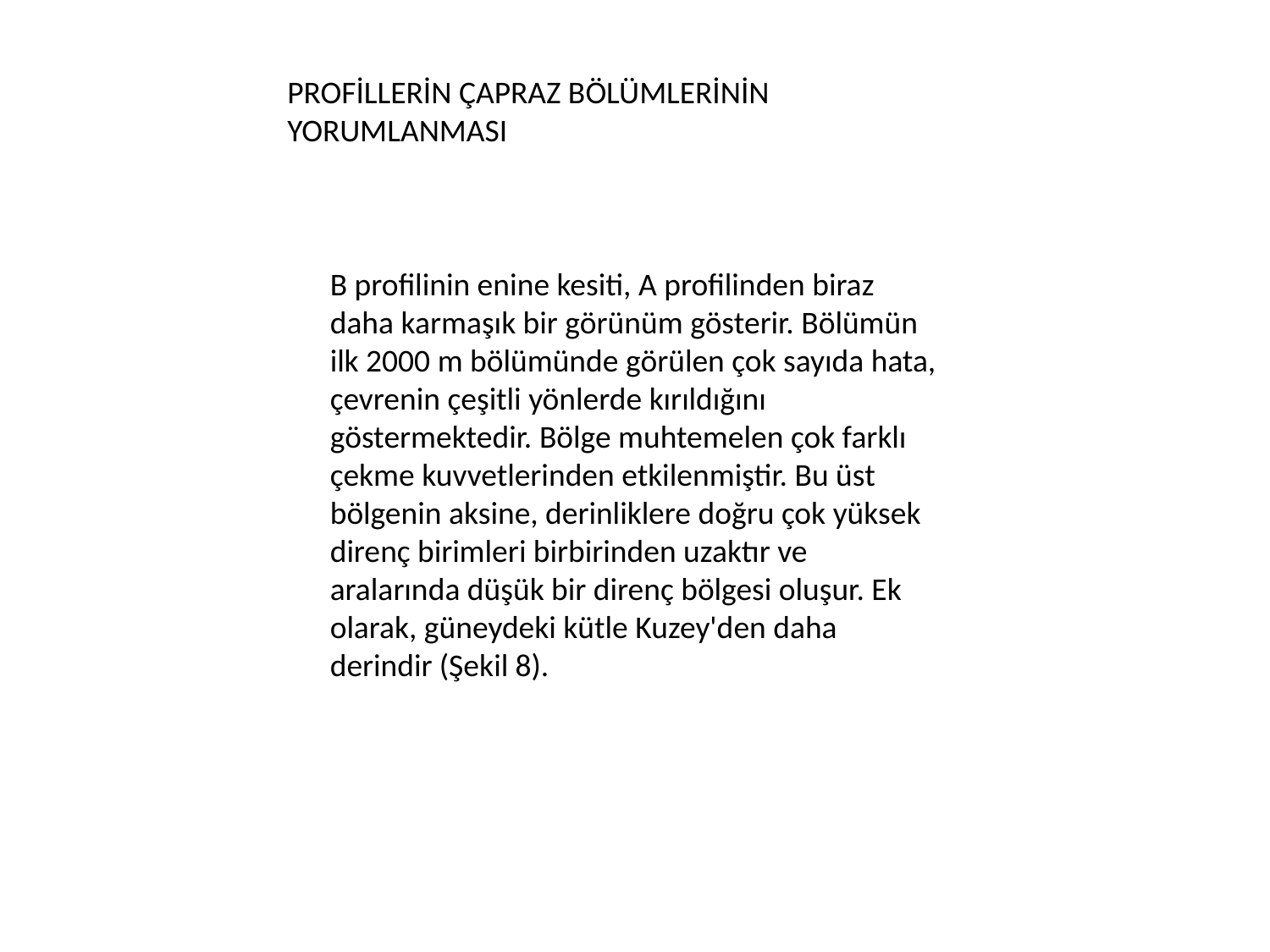

PROFİLLERİN ÇAPRAZ BÖLÜMLERİNİN YORUMLANMASI
B profilinin enine kesiti, A profilinden biraz daha karmaşık bir görünüm gösterir. Bölümün ilk 2000 m bölümünde görülen çok sayıda hata, çevrenin çeşitli yönlerde kırıldığını göstermektedir. Bölge muhtemelen çok farklı çekme kuvvetlerinden etkilenmiştir. Bu üst bölgenin aksine, derinliklere doğru çok yüksek direnç birimleri birbirinden uzaktır ve aralarında düşük bir direnç bölgesi oluşur. Ek olarak, güneydeki kütle Kuzey'den daha derindir (Şekil 8).